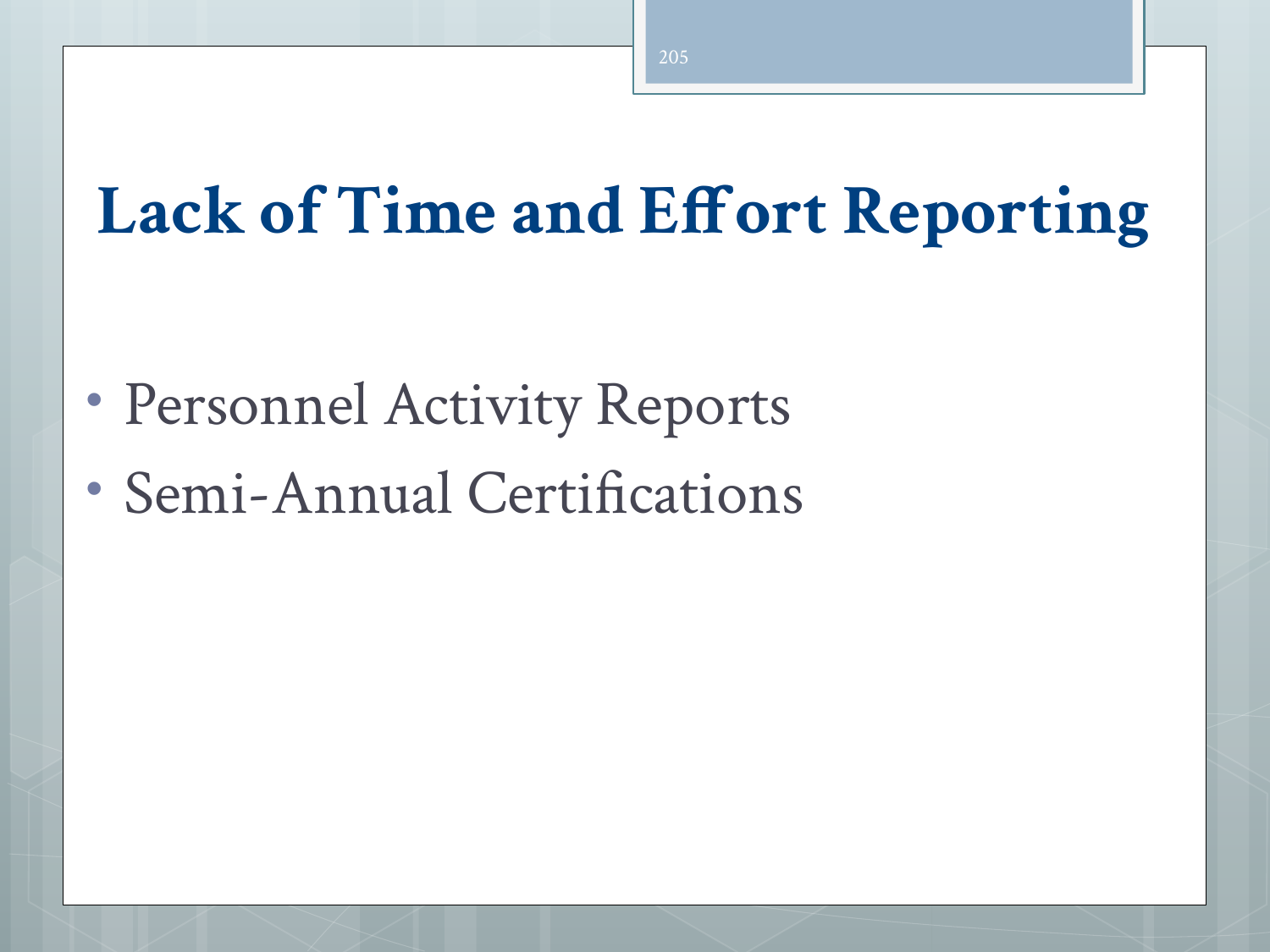

205
# Lack of Time and Effort Reporting
Personnel Activity Reports
Semi-Annual Certifications